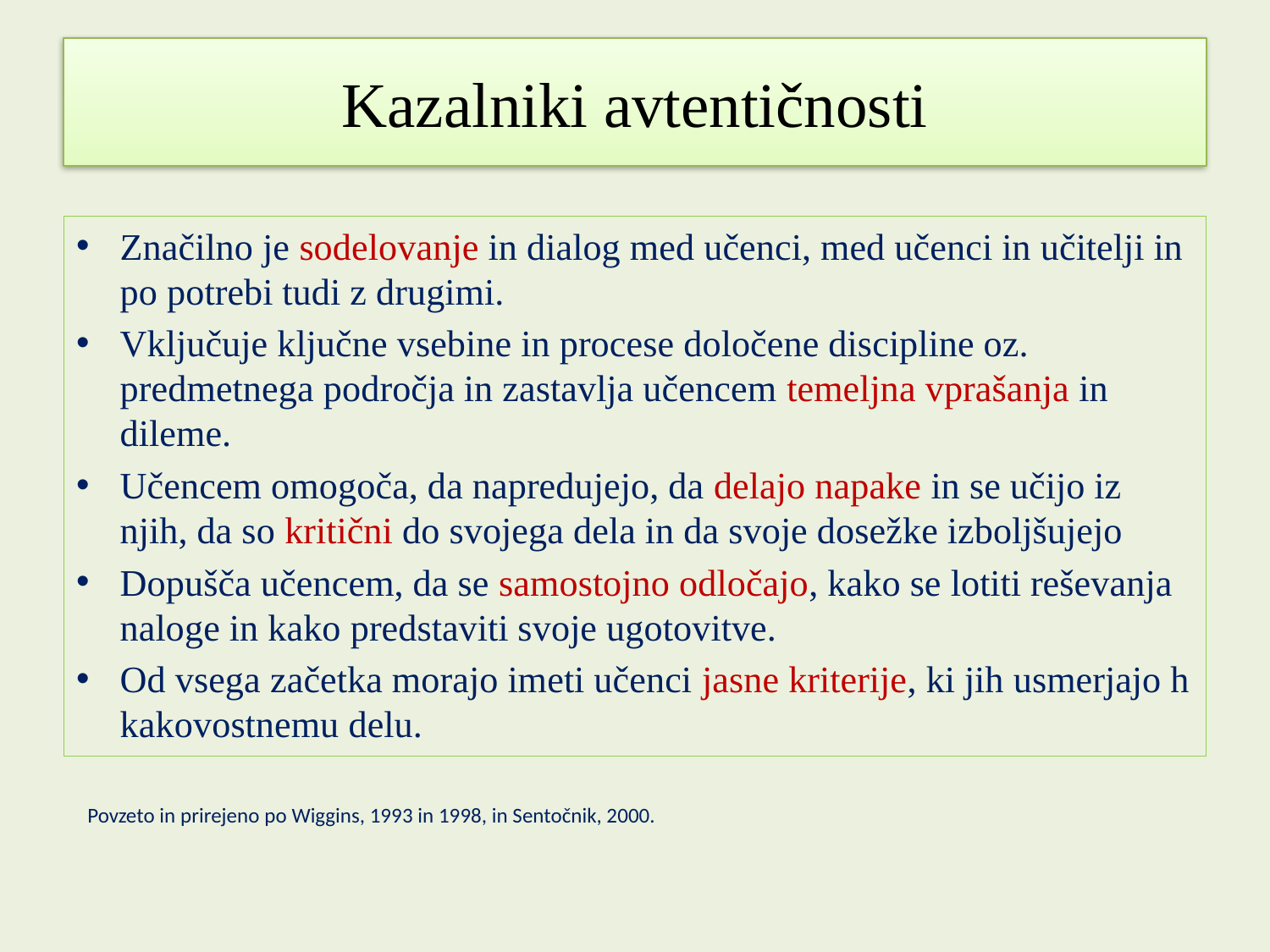

# Kazalniki avtentičnosti
Značilno je sodelovanje in dialog med učenci, med učenci in učitelji in po potrebi tudi z drugimi.
Vključuje ključne vsebine in procese določene discipline oz. predmetnega področja in zastavlja učencem temeljna vprašanja in dileme.
Učencem omogoča, da napredujejo, da delajo napake in se učijo iz njih, da so kritični do svojega dela in da svoje dosežke izboljšujejo
Dopušča učencem, da se samostojno odločajo, kako se lotiti reševanja naloge in kako predstaviti svoje ugotovitve.
Od vsega začetka morajo imeti učenci jasne kriterije, ki jih usmerjajo h kakovostnemu delu.

Povzeto in prirejeno po Wiggins, 1993 in 1998, in Sentočnik, 2000.